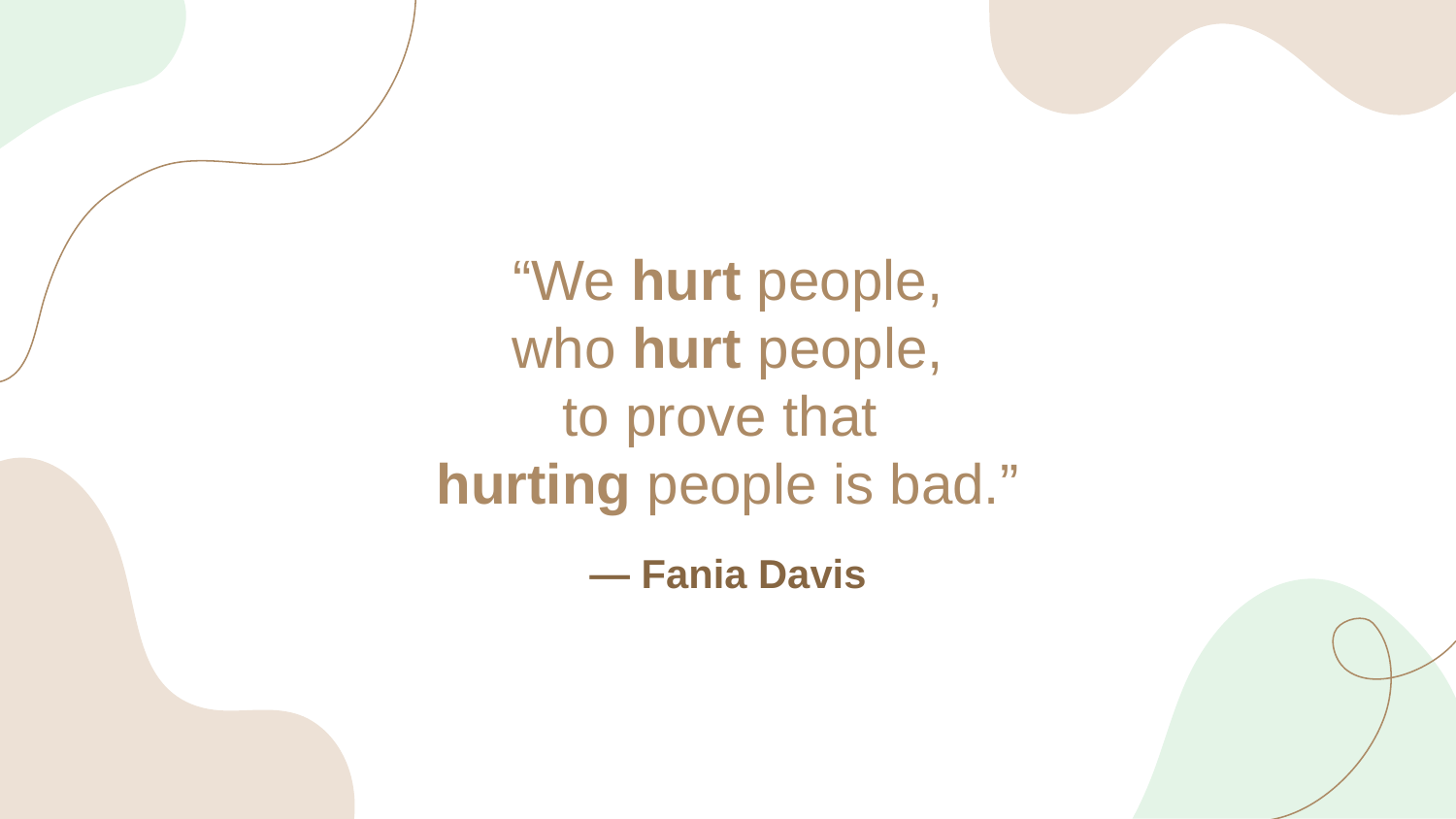

“We hurt people,
who hurt people,
to prove that
hurting people is bad.”
# — Fania Davis